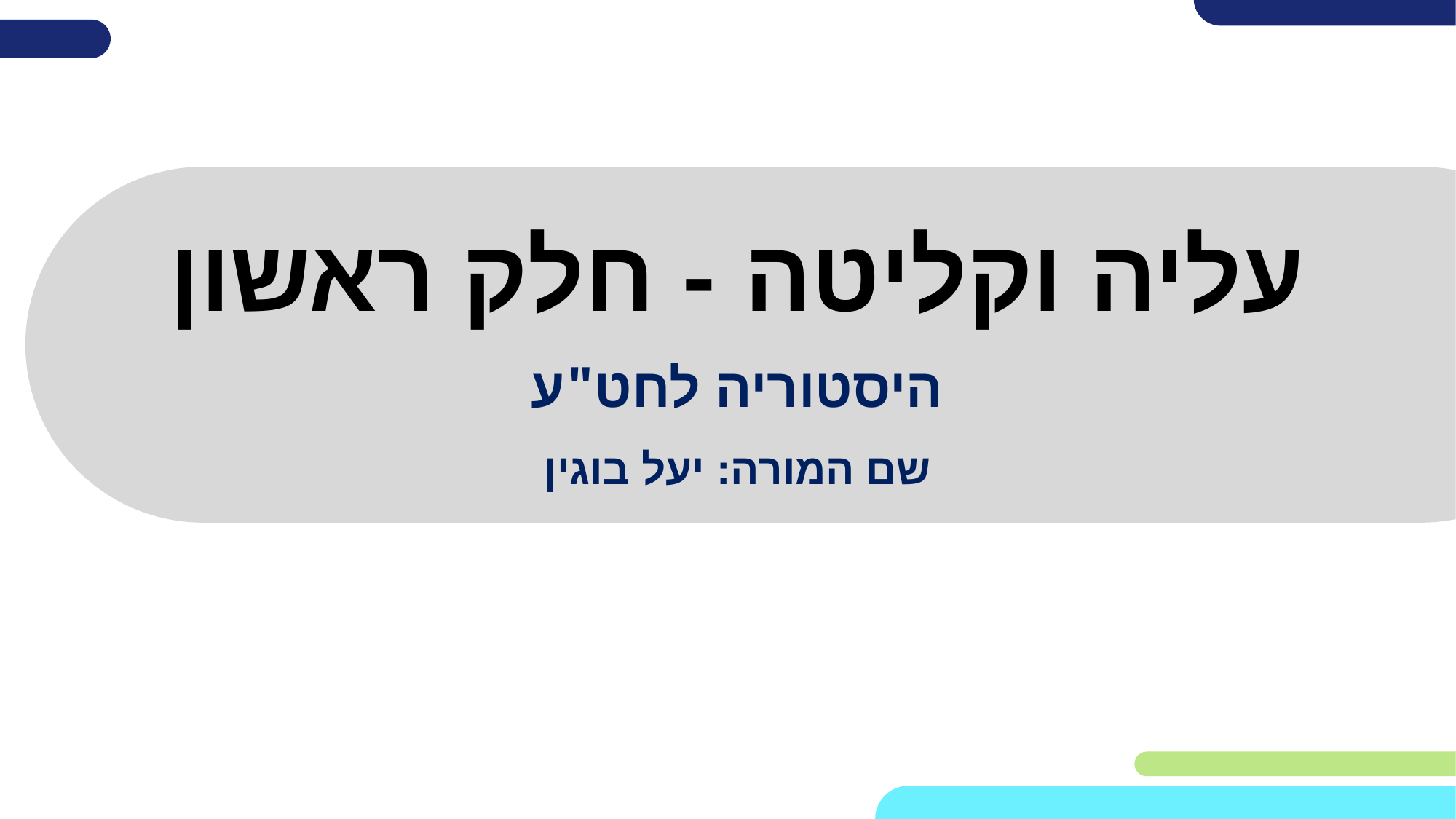

# עליה וקליטה - חלק ראשון

היסטוריה לחט"ע
שם המורה: יעל בוגין